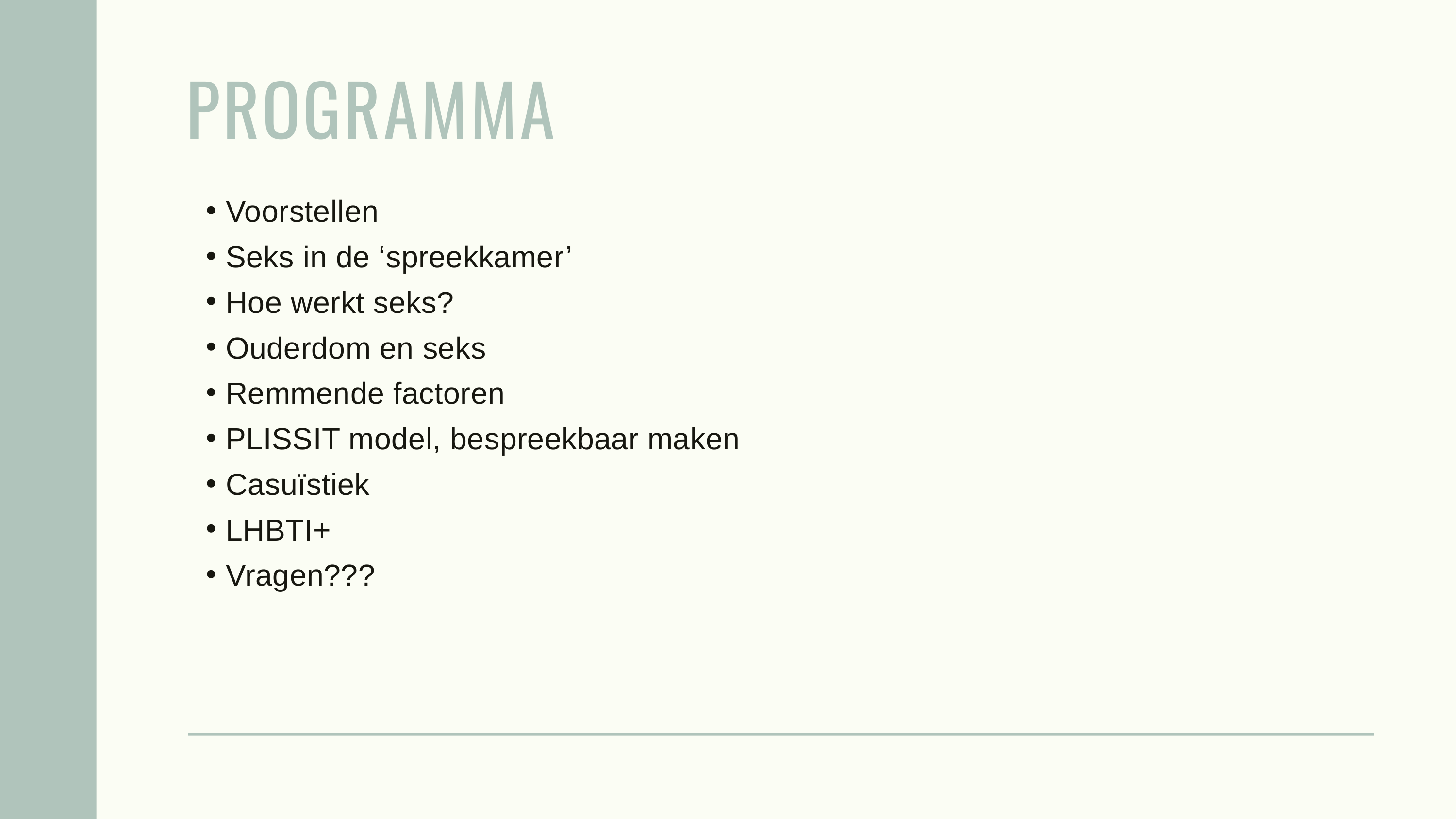

PROGRAMMA
Voorstellen
Seks in de ‘spreekkamer’
Hoe werkt seks?
Ouderdom en seks
Remmende factoren
PLISSIT model, bespreekbaar maken
Casuïstiek
LHBTI+
Vragen???